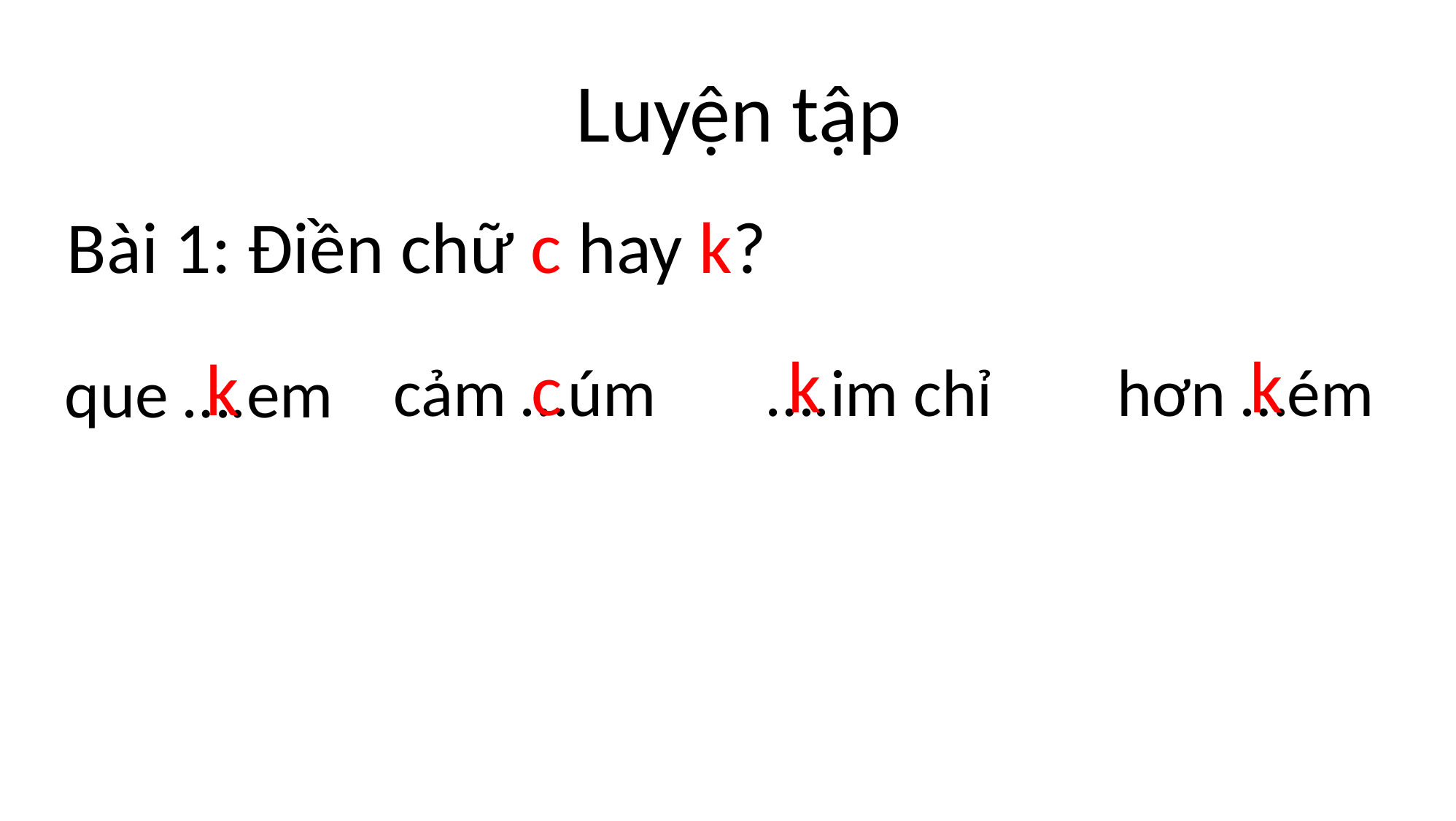

Luyện tập
Bài 1: Điền chữ c hay k?
k
k
c
k
hơn …ém
….im chỉ
cảm …úm
que ….em